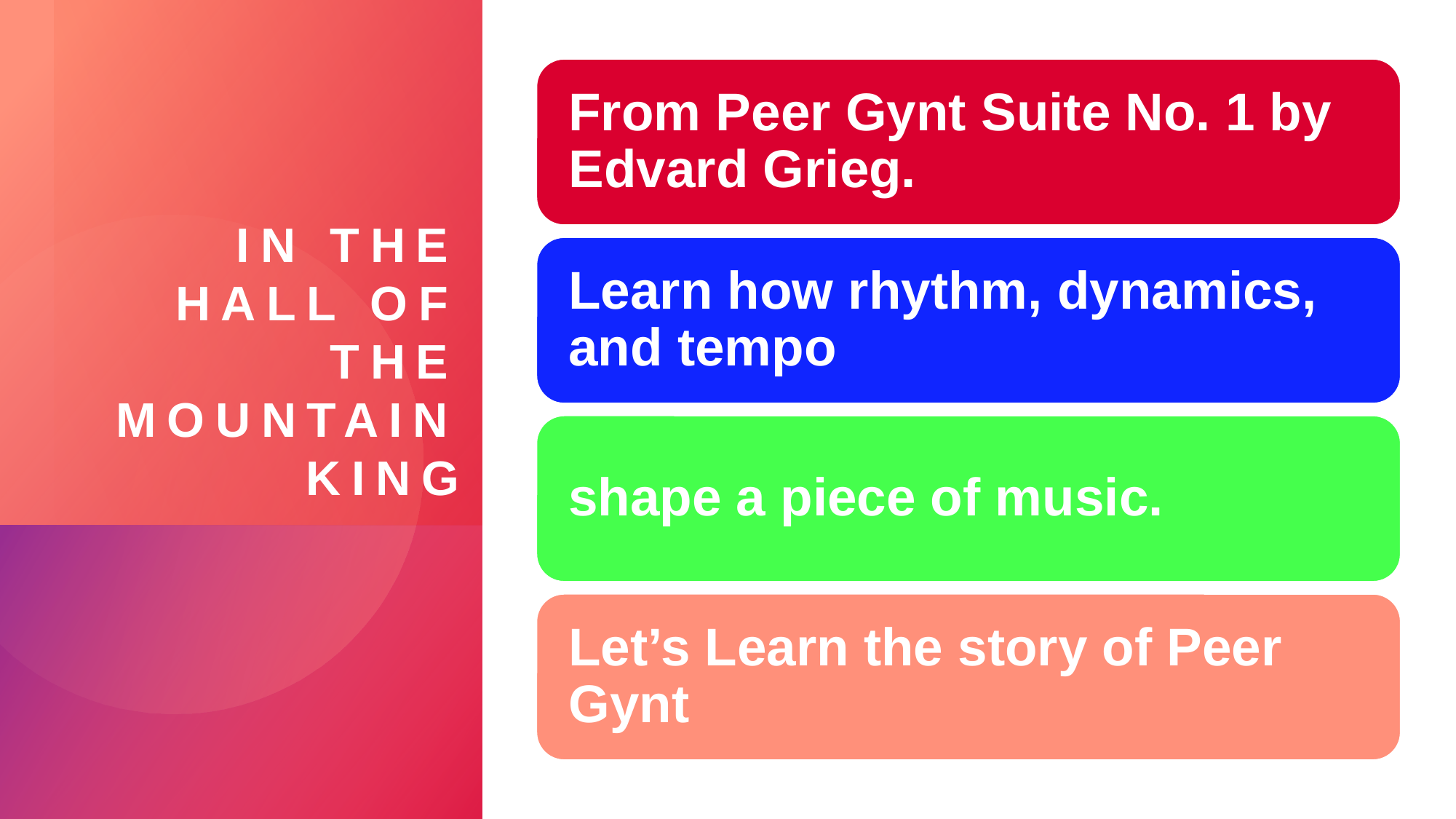

From Peer Gynt Suite No. 1 by Edvard Grieg.
Learn how rhythm, dynamics, and tempo
shape a piece of music.
Let’s Learn the story of Peer Gynt
# In the Hall of the Mountain King